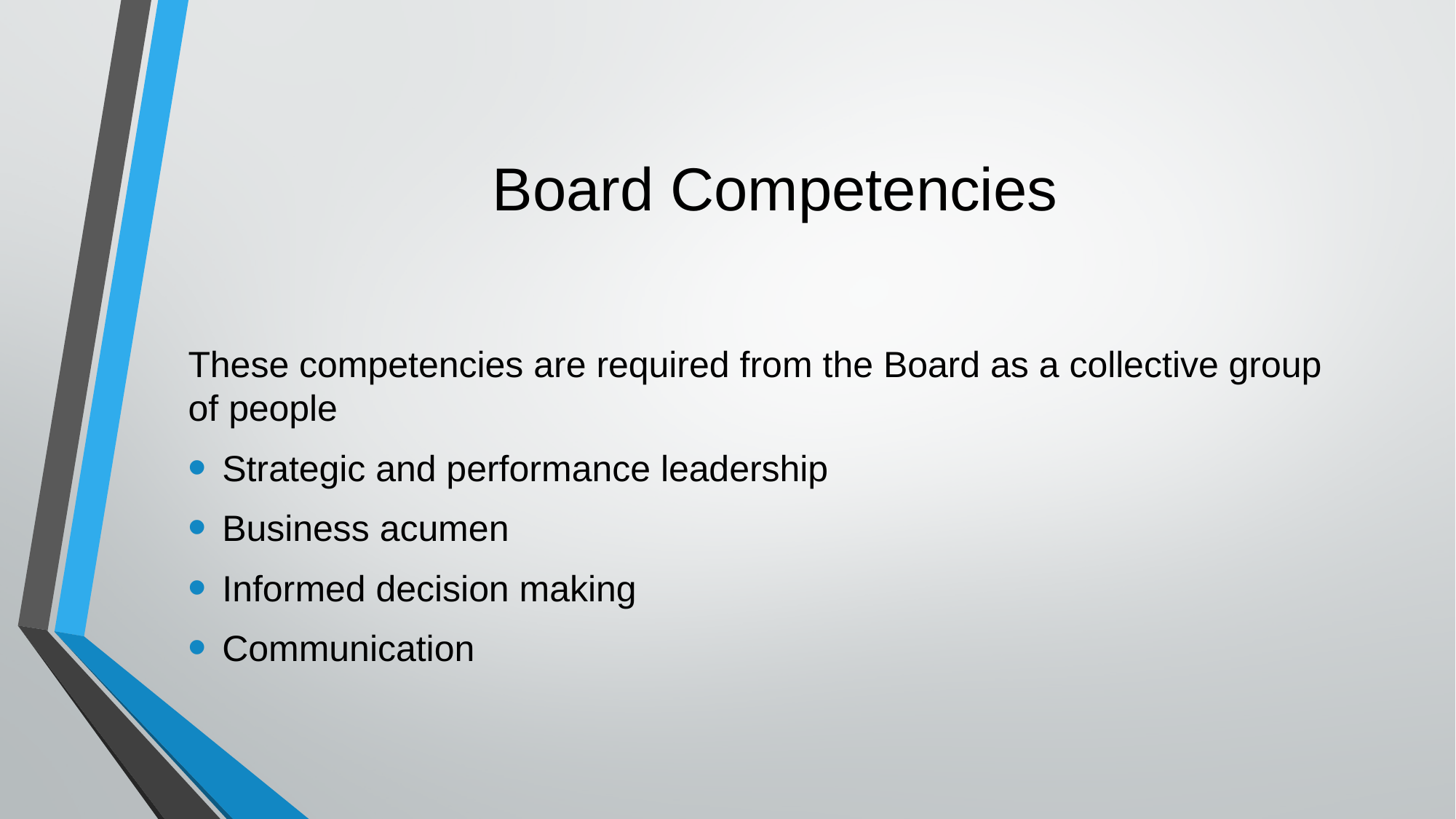

# Board Competencies
These competencies are required from the Board as a collective group of people
Strategic and performance leadership
Business acumen
Informed decision making
Communication